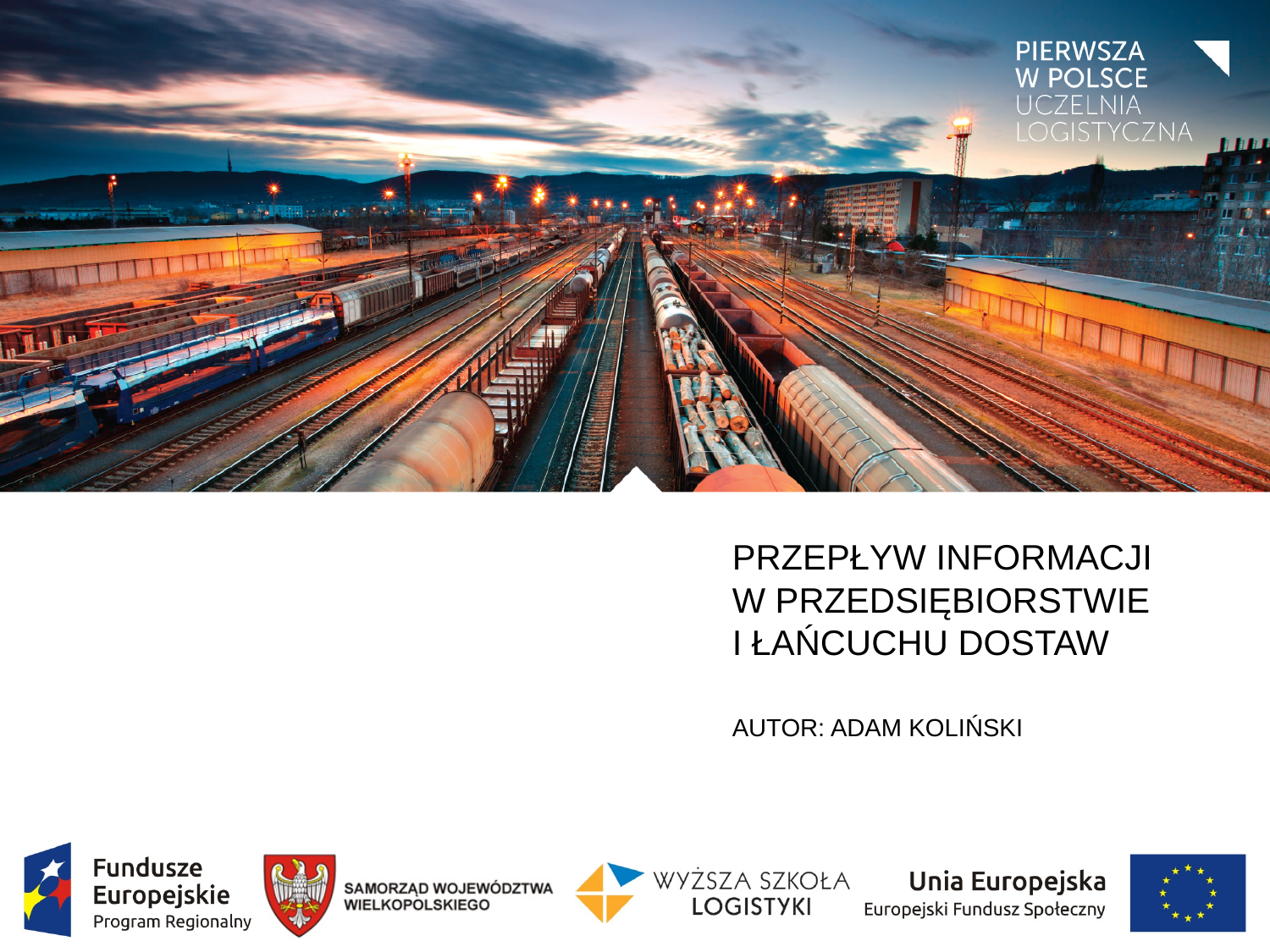

# Przepływ informacji w przedsiębiorstwie i łańcuchu dostaw
Autor: Adam Koliński